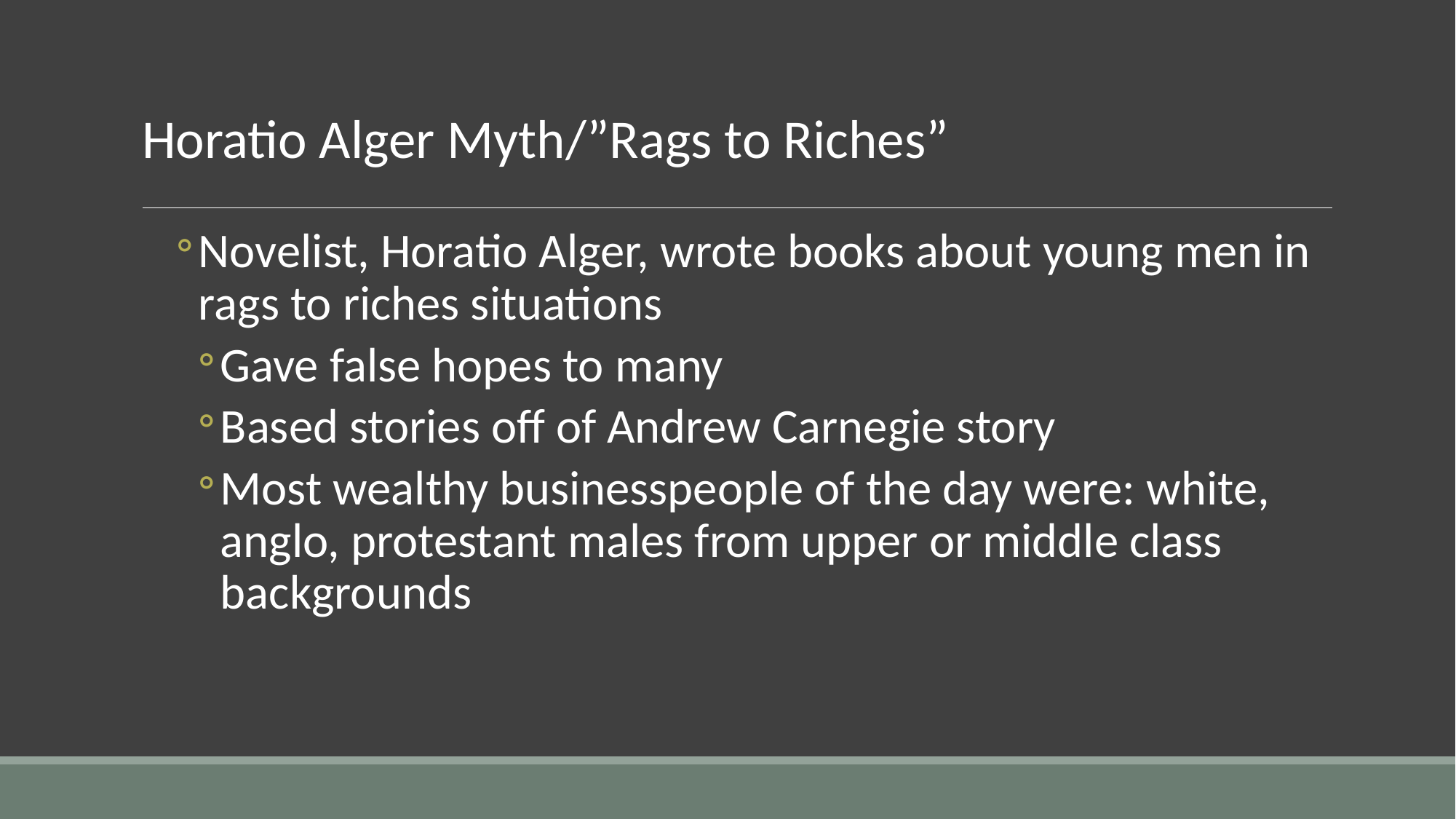

# Horatio Alger Myth/”Rags to Riches”
Novelist, Horatio Alger, wrote books about young men in rags to riches situations
Gave false hopes to many
Based stories off of Andrew Carnegie story
Most wealthy businesspeople of the day were: white, anglo, protestant males from upper or middle class backgrounds